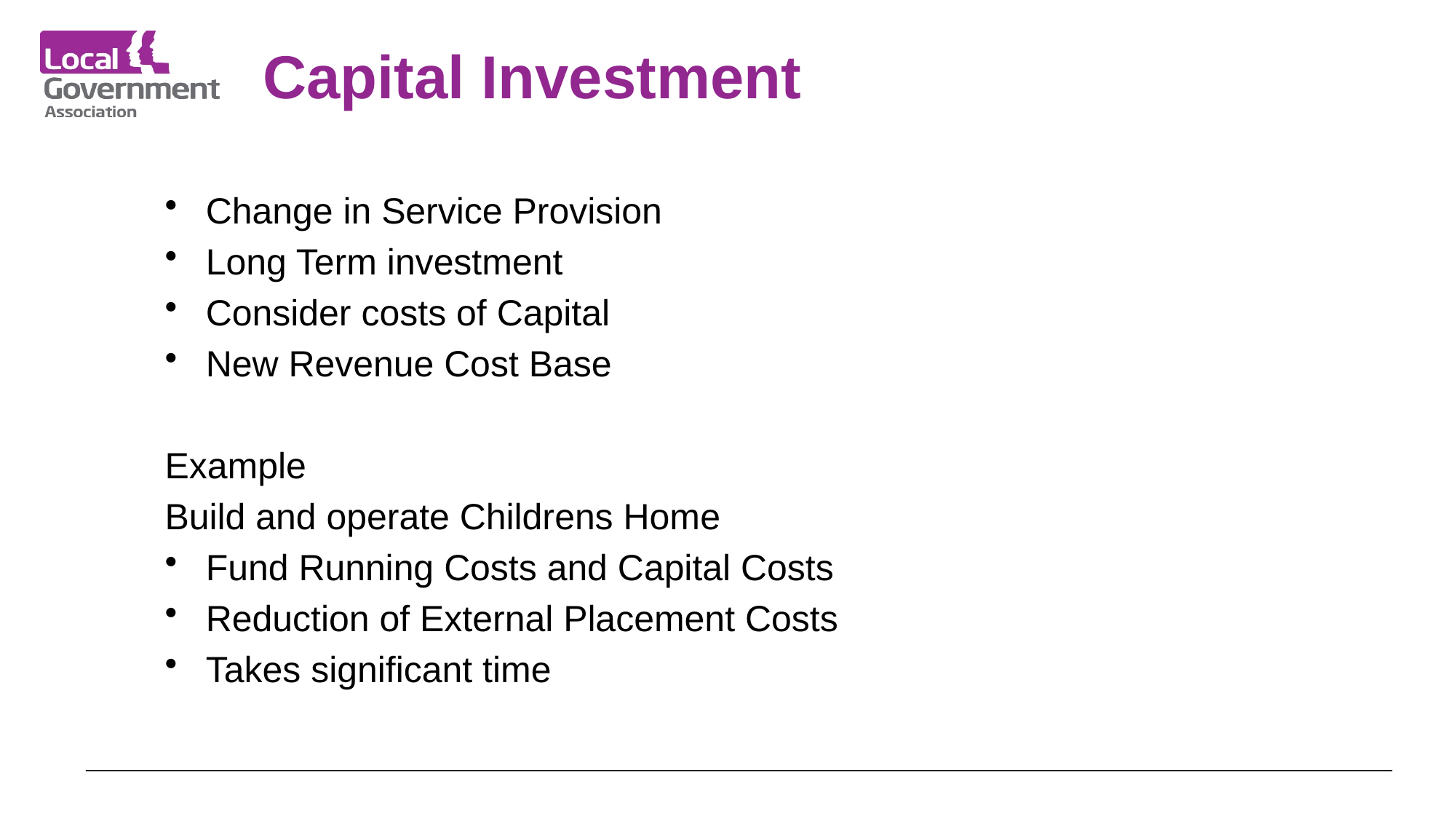

# Capital Investment
Change in Service Provision
Long Term investment
Consider costs of Capital
New Revenue Cost Base

Example
Build and operate Childrens Home
Fund Running Costs and Capital Costs
Reduction of External Placement Costs
Takes significant time